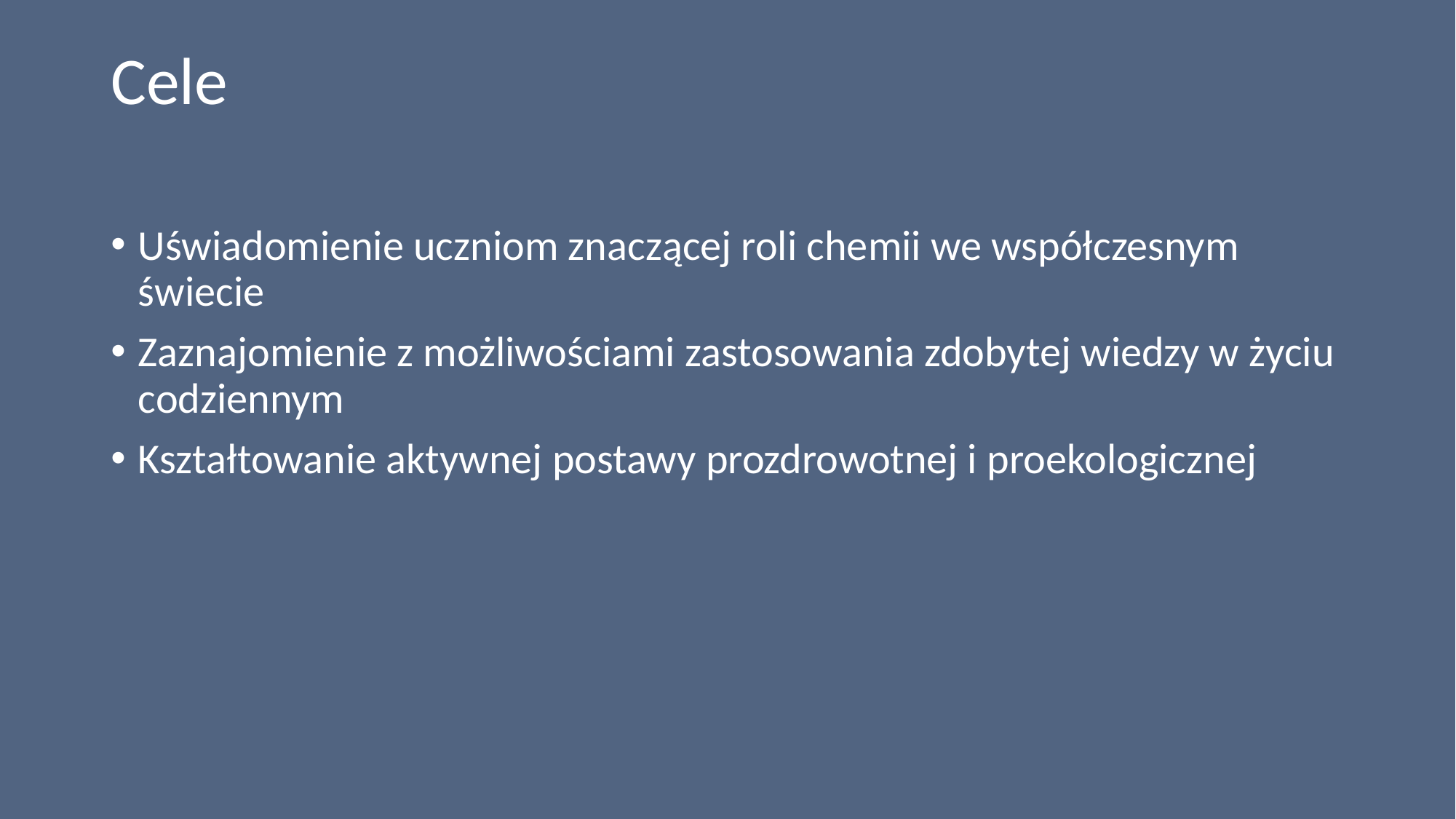

# Cele
Uświadomienie uczniom znaczącej roli chemii we współczesnym świecie
Zaznajomienie z możliwościami zastosowania zdobytej wiedzy w życiu codziennym
Kształtowanie aktywnej postawy prozdrowotnej i proekologicznej